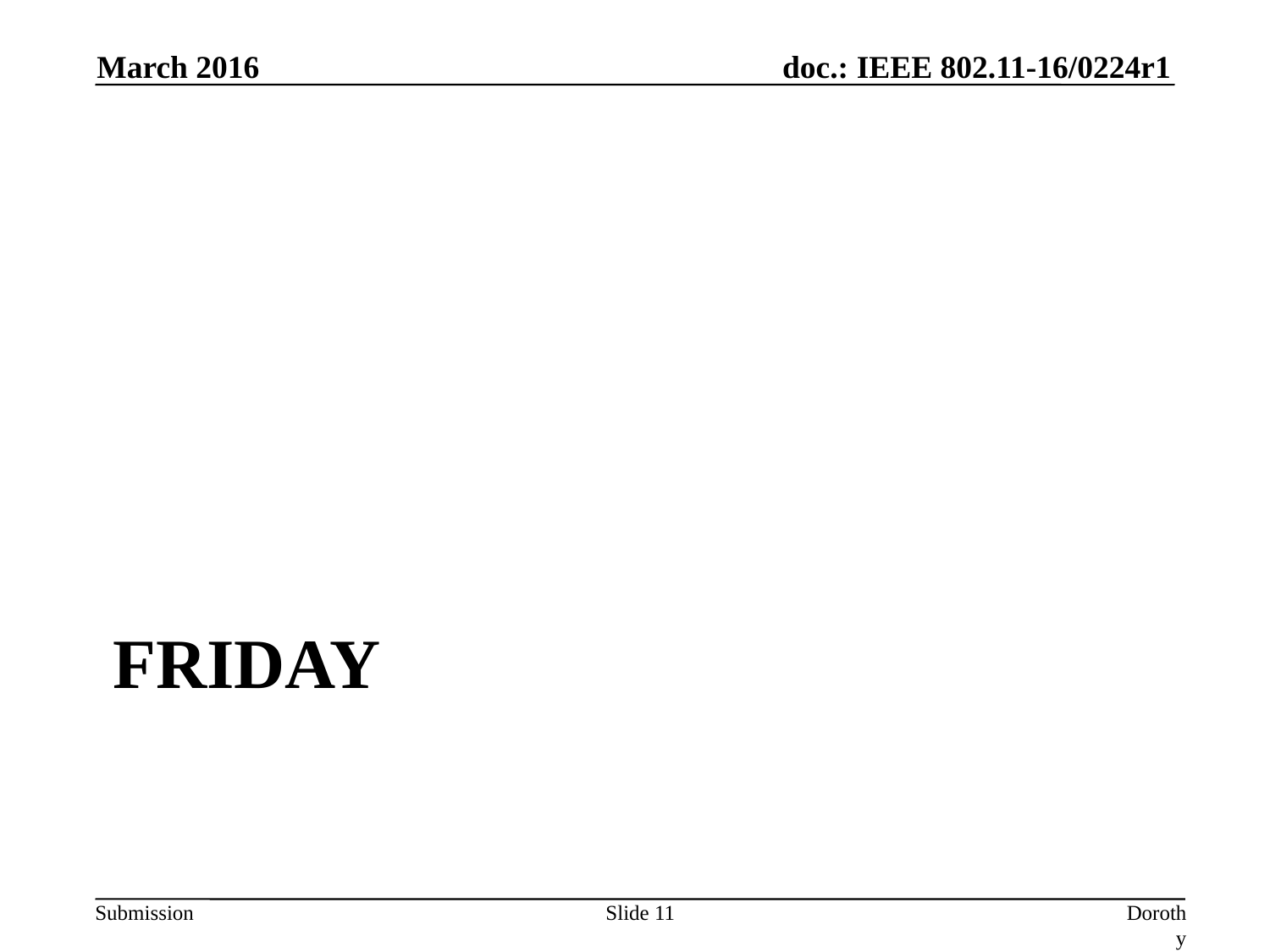

March 2016

# Friday
Slide 11
Dorothy Stanley (HPE)